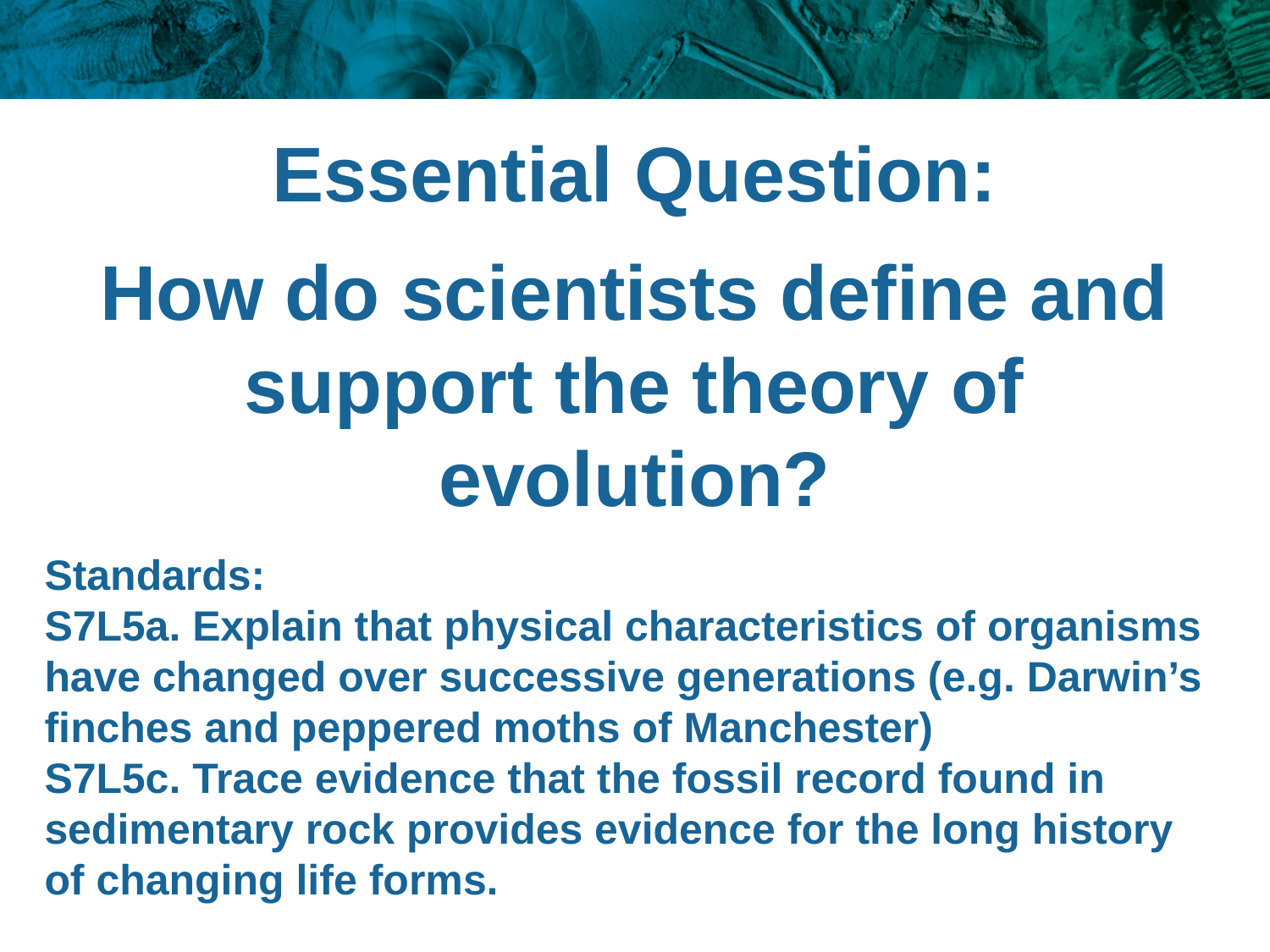

# Essential Question: How do scientists define and support the theory of evolution?
Standards:
S7L5a. Explain that physical characteristics of organisms have changed over successive generations (e.g. Darwin’s finches and peppered moths of Manchester)
S7L5c. Trace evidence that the fossil record found in sedimentary rock provides evidence for the long history of changing life forms.